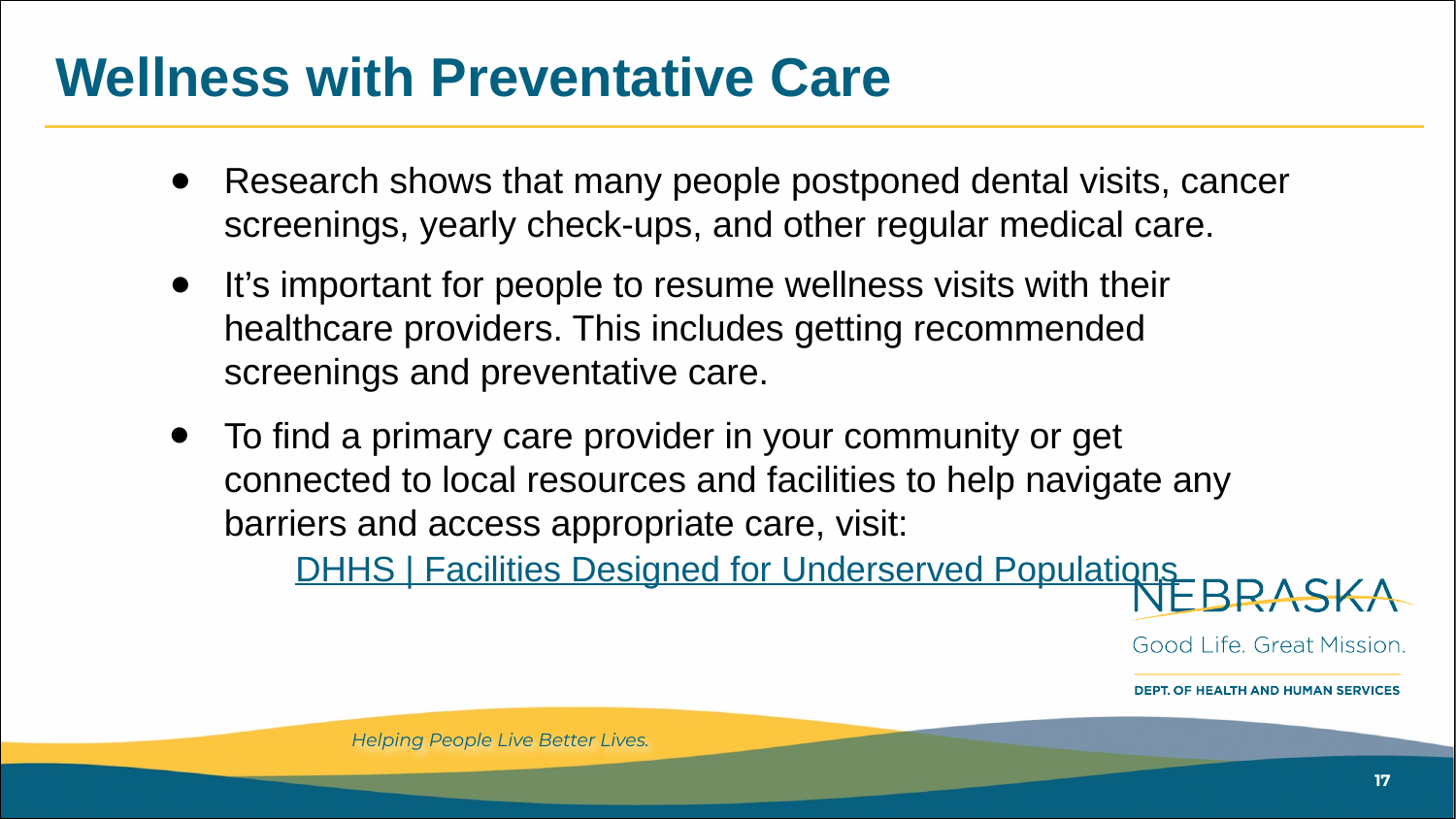

# Wellness with Preventative Care
Research shows that many people postponed dental visits, cancer screenings, yearly check-ups, and other regular medical care.
It’s important for people to resume wellness visits with their healthcare providers. This includes getting recommended screenings and preventative care.
To find a primary care provider in your community or get connected to local resources and facilities to help navigate any barriers and access appropriate care, visit:                                              DHHS | Facilities Designed for Underserved Populations